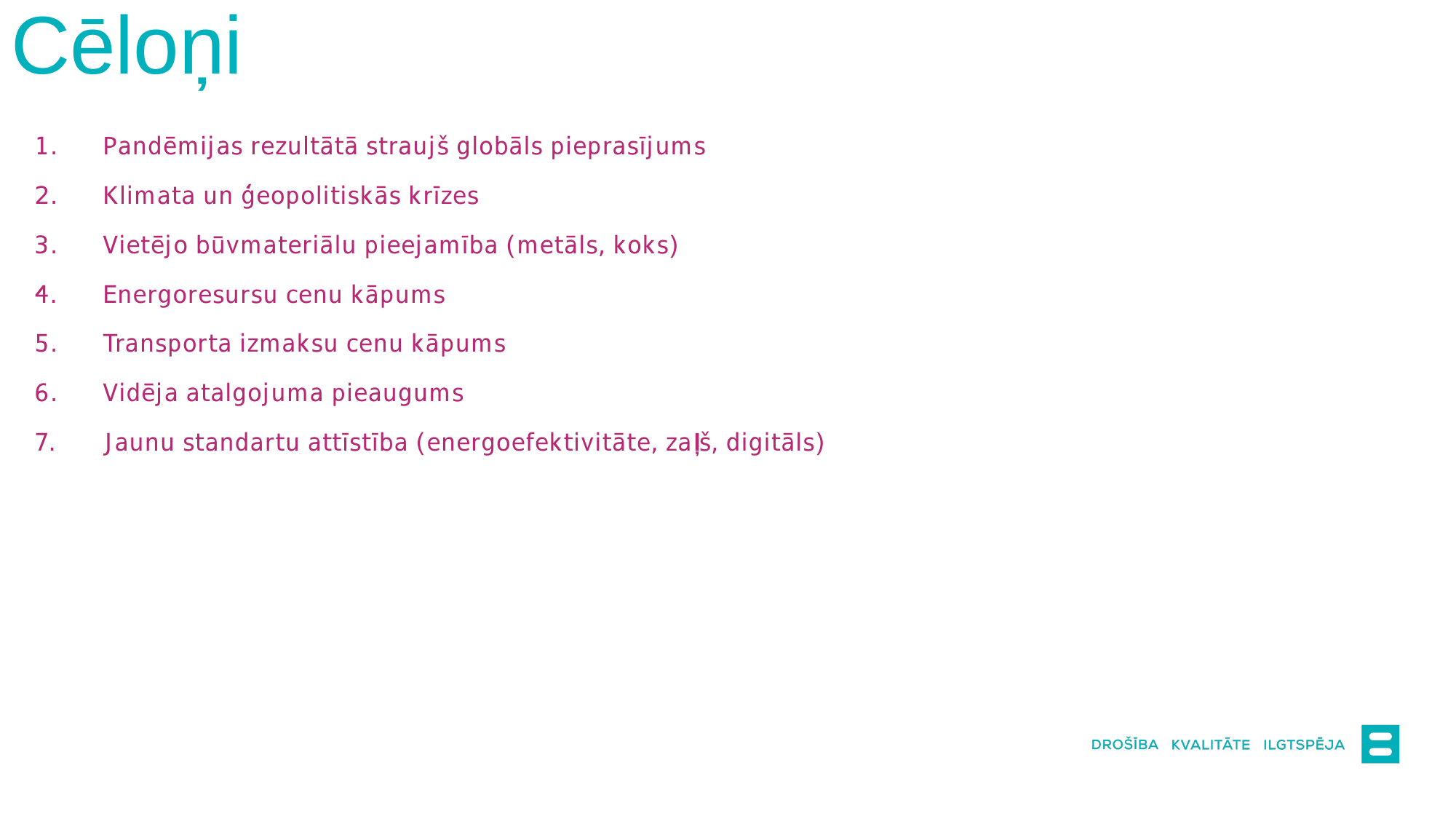

Cēloņi

Pandēmijas rezultātā straujš globāls pieprasījums
Klimata un ģeopolitiskās krīzes
Vietējo būvmateriālu pieejamība (metāls, koks)
Energoresursu cenu kāpums
Transporta izmaksu cenu kāpums
Vidēja atalgojuma pieaugums
Jaunu standartu attīstība (energoefektivitāte, zaļš, digitāls)